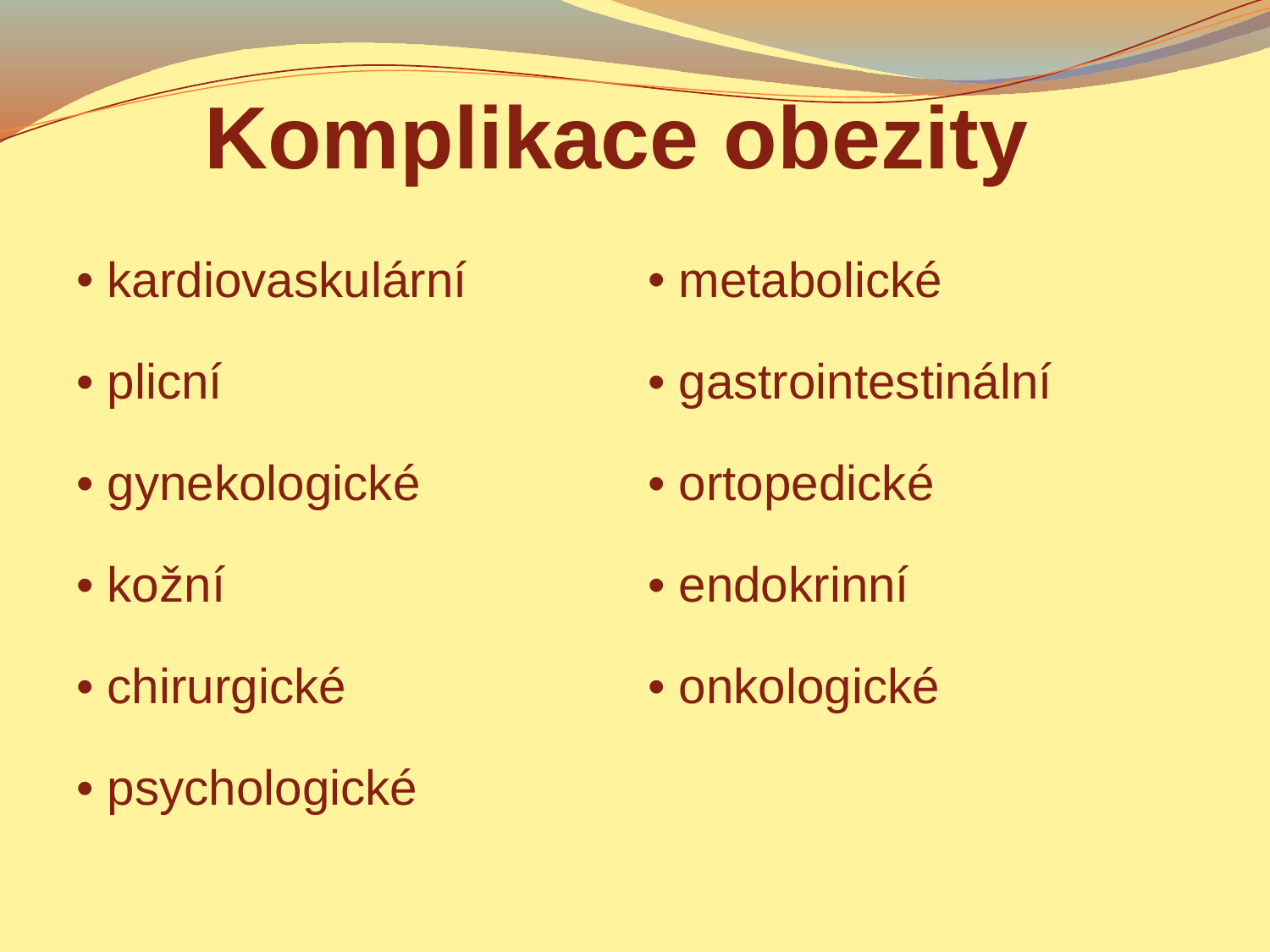

# Komplikace obezity
| kardiovaskulární | metabolické |
| --- | --- |
| plicní | gastrointestinální |
| gynekologické | ortopedické |
| kožní | endokrinní |
| chirurgické | onkologické |
| psychologické |  |